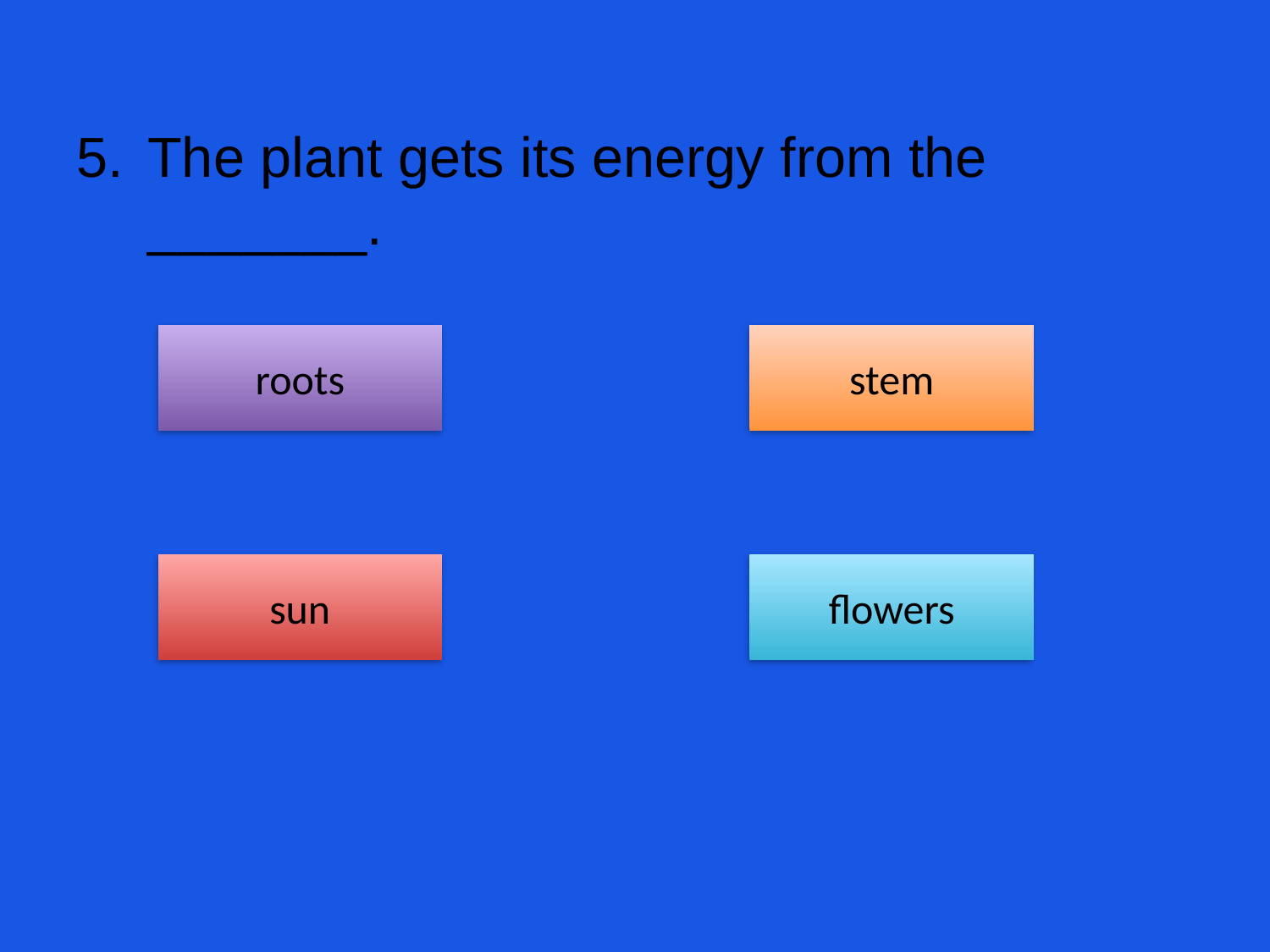

The plant gets its energy from the _______.

roots
stem
sun
flowers